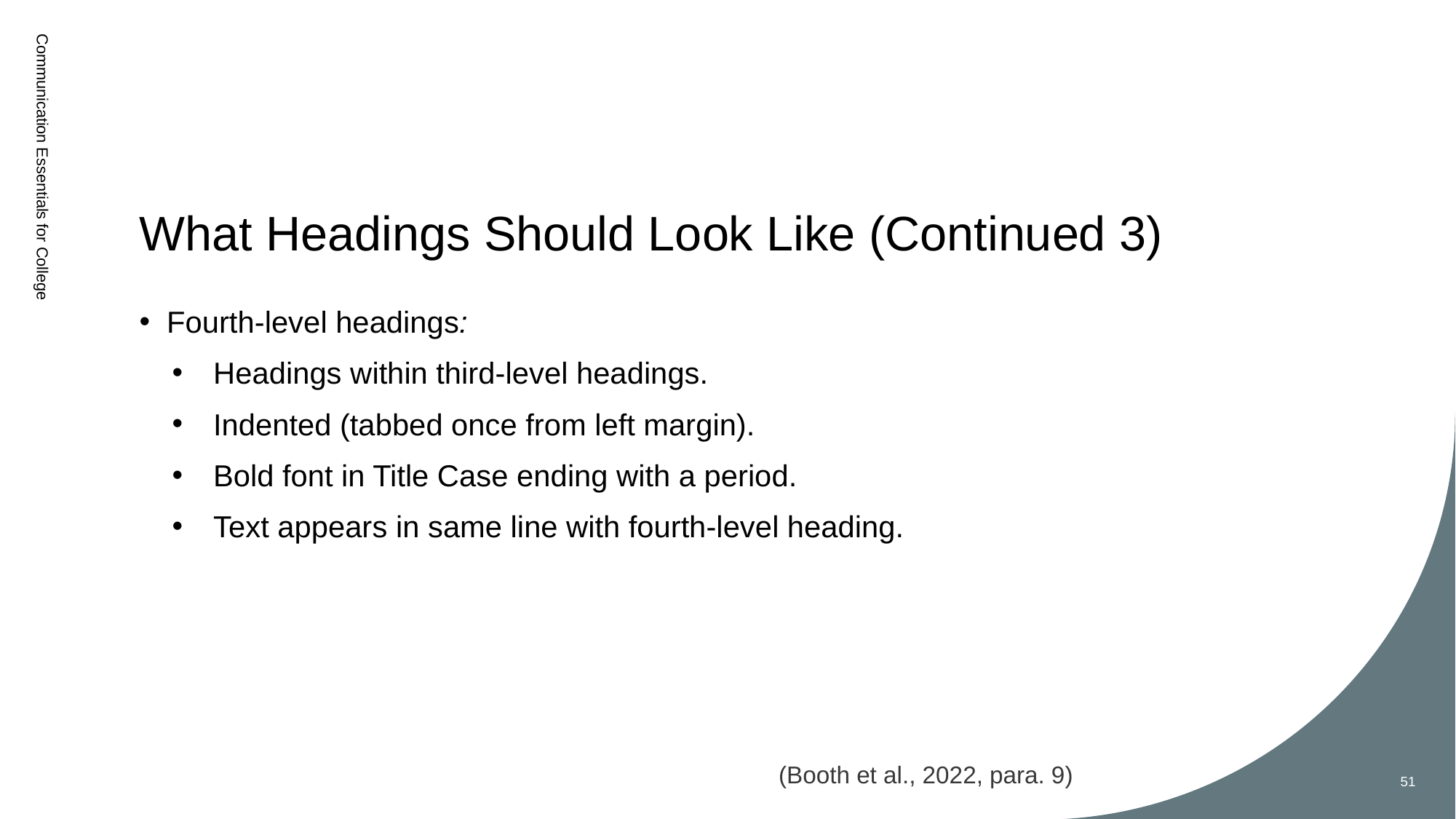

# What Headings Should Look Like (Continued 3)
Communication Essentials for College
Fourth-level headings:
Headings within third-level headings.
Indented (tabbed once from left margin).
Bold font in Title Case ending with a period.
Text appears in same line with fourth-level heading.

(Booth et al., 2022, para. 9)

51